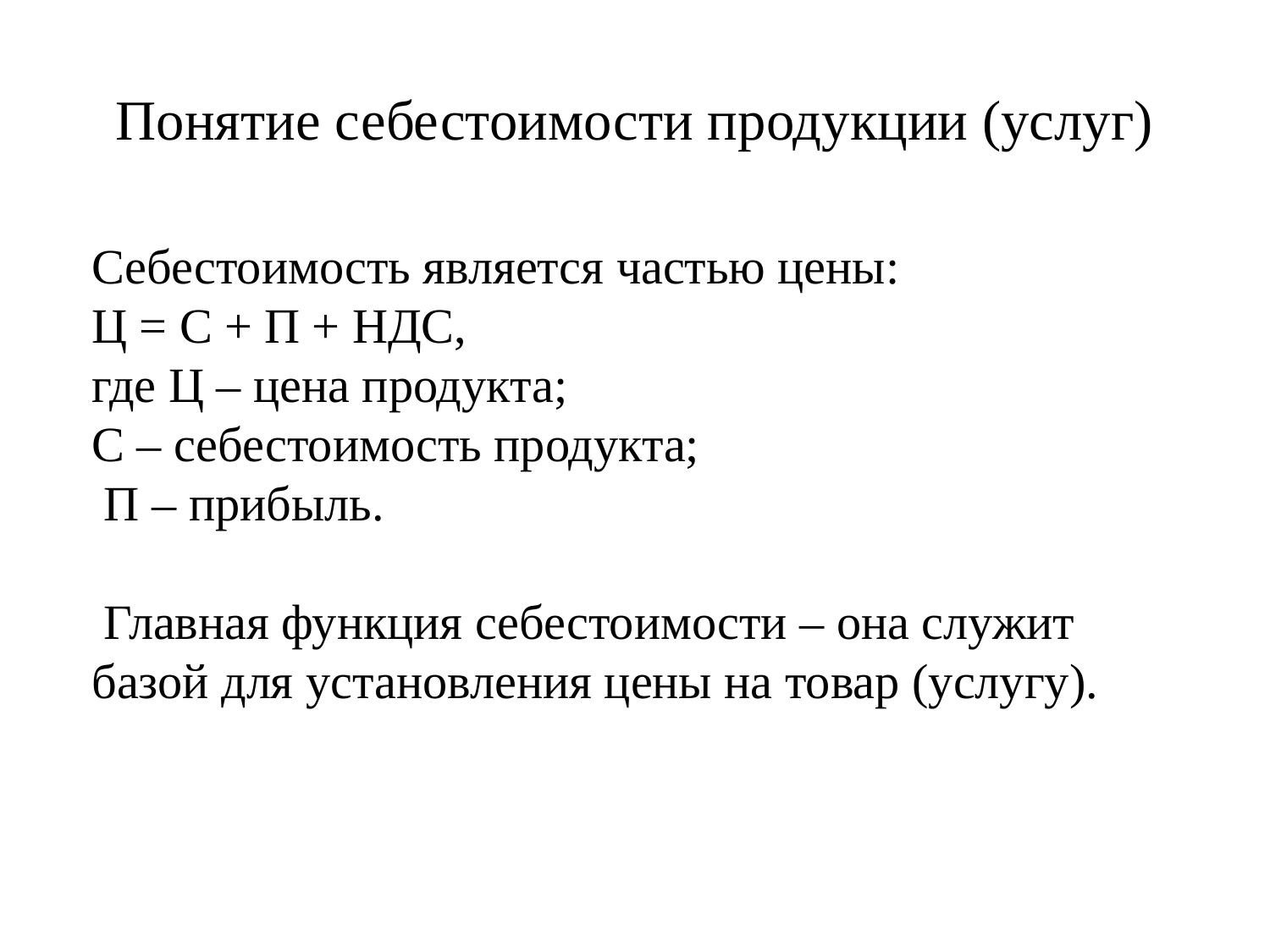

# Понятие себестоимости продукции (услуг)
Себестоимость является частью цены:
Ц = С + П + НДС,
где Ц – цена продукта;
С – себестоимость продукта;
 П – прибыль.

 Главная функция себестоимости – она служит базой для установления цены на товар (услугу).